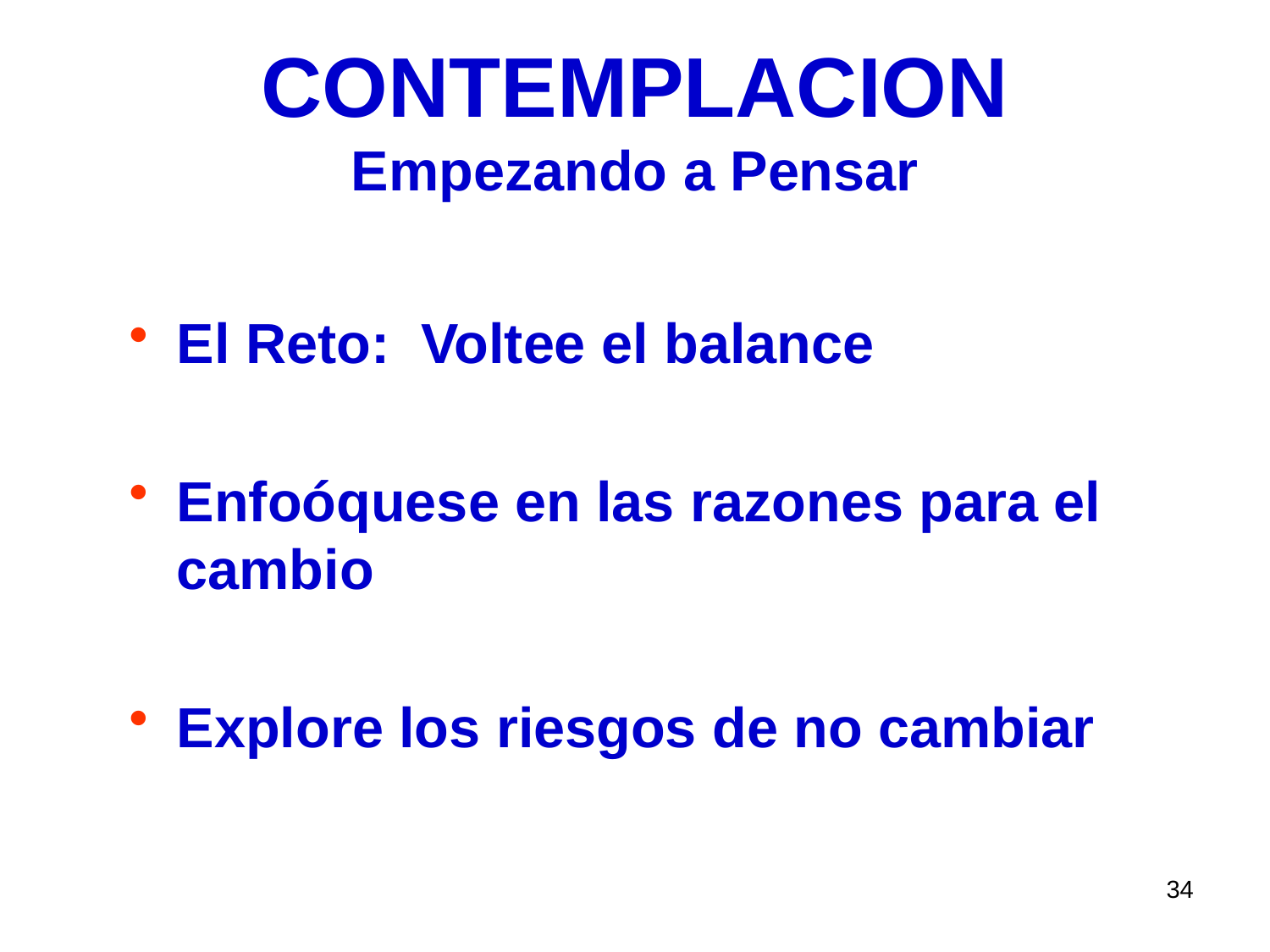

# CONTEMPLACION Empezando a Pensar

El Reto:  Voltee el balance

Enfoóquese en las razones para el cambio

Explore los riesgos de no cambiar

34